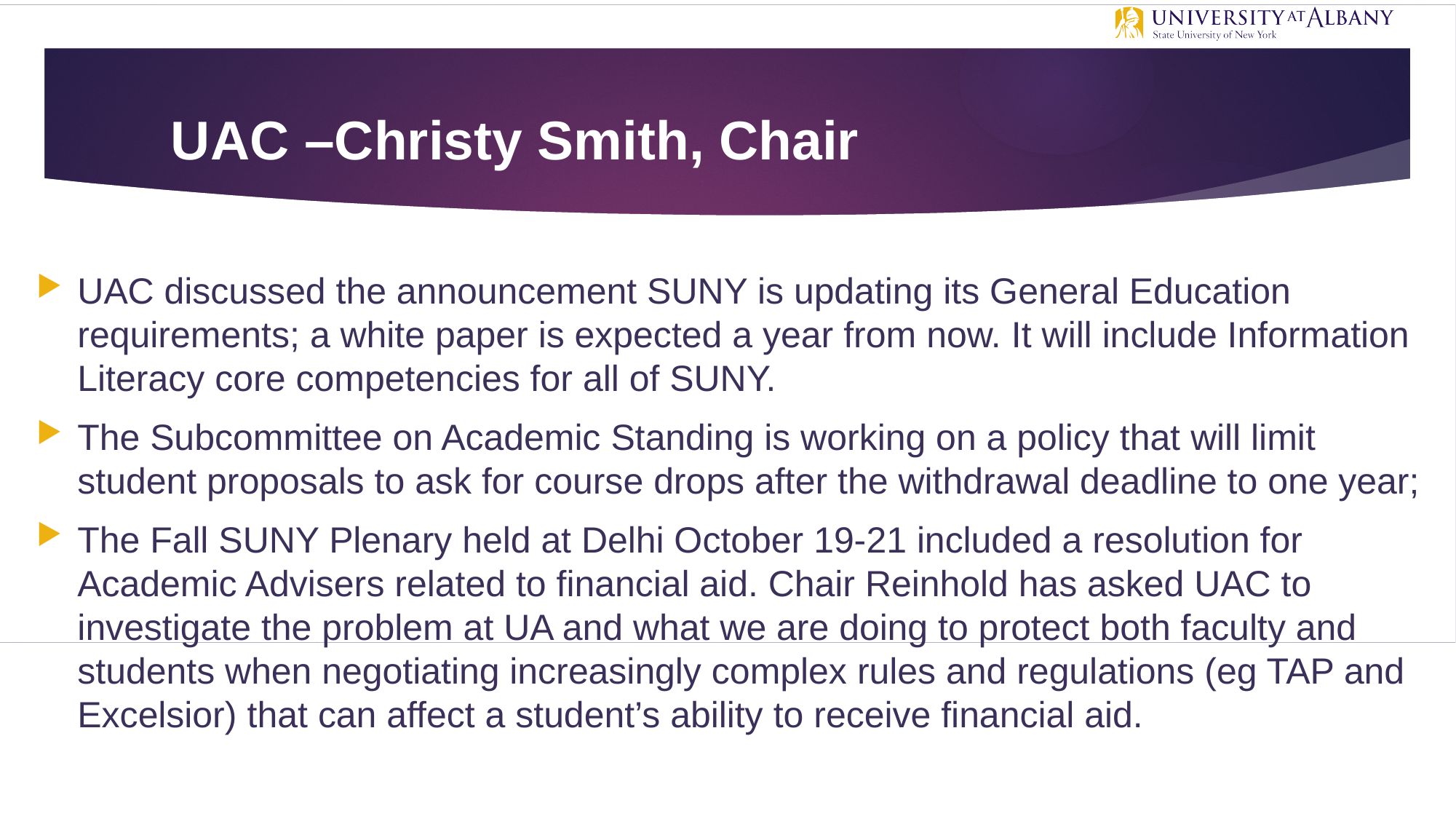

# UAC –Christy Smith, Chair

UAC discussed the announcement SUNY is updating its General Education requirements; a white paper is expected a year from now. It will include Information Literacy core competencies for all of SUNY.
The Subcommittee on Academic Standing is working on a policy that will limit student proposals to ask for course drops after the withdrawal deadline to one year;
The Fall SUNY Plenary held at Delhi October 19-21 included a resolution for Academic Advisers related to financial aid. Chair Reinhold has asked UAC to investigate the problem at UA and what we are doing to protect both faculty and students when negotiating increasingly complex rules and regulations (eg TAP and Excelsior) that can affect a student’s ability to receive financial aid.